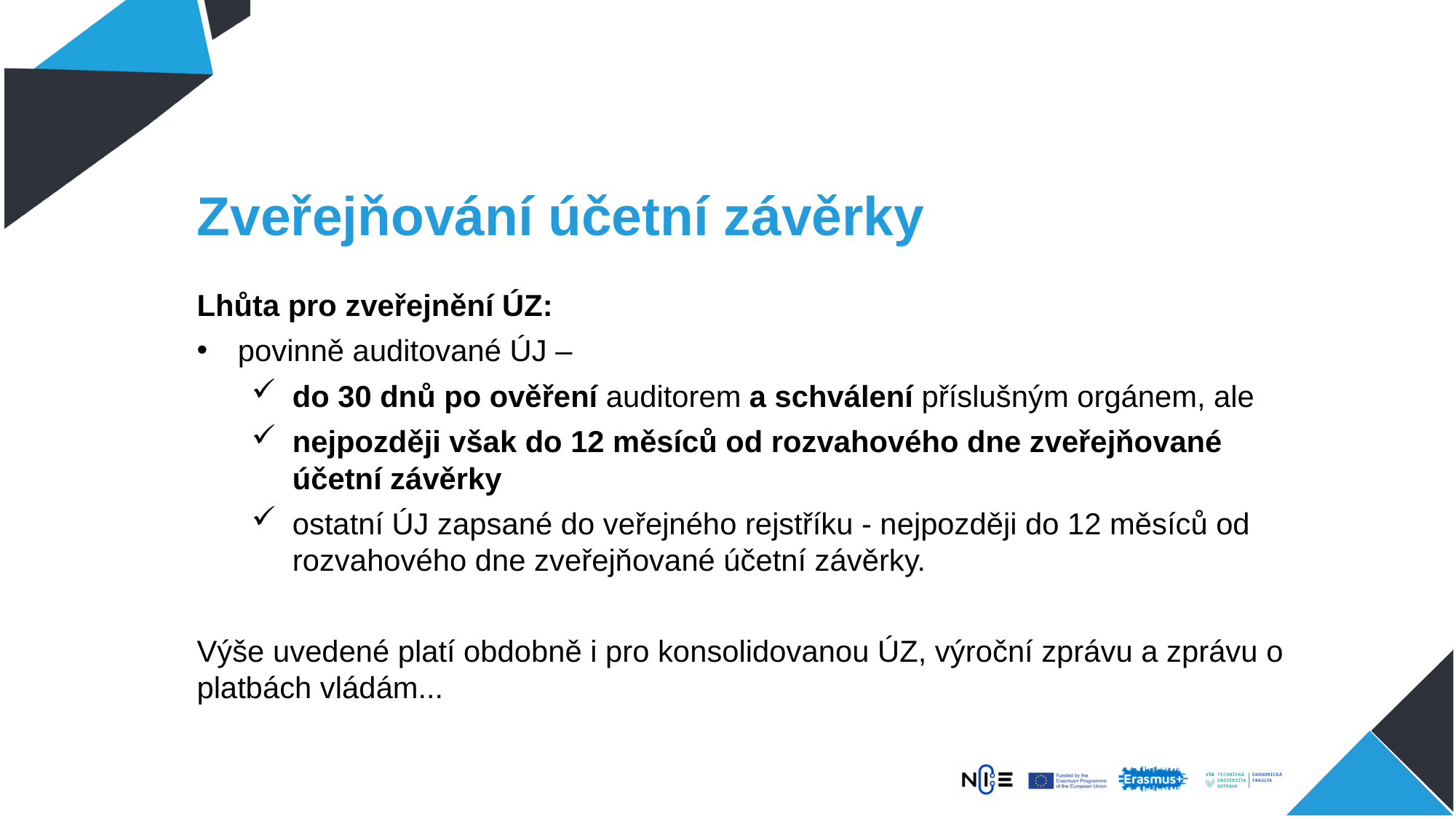

# Zveřejňování účetní závěrky
Lhůta pro zveřejnění ÚZ:
povinně auditované ÚJ –
do 30 dnů po ověření auditorem a schválení příslušným orgánem, ale
nejpozději však do 12 měsíců od rozvahového dne zveřejňované účetní závěrky
ostatní ÚJ zapsané do veřejného rejstříku - nejpozději do 12 měsíců od rozvahového dne zveřejňované účetní závěrky.

Výše uvedené platí obdobně i pro konsolidovanou ÚZ, výroční zprávu a zprávu o platbách vládám...